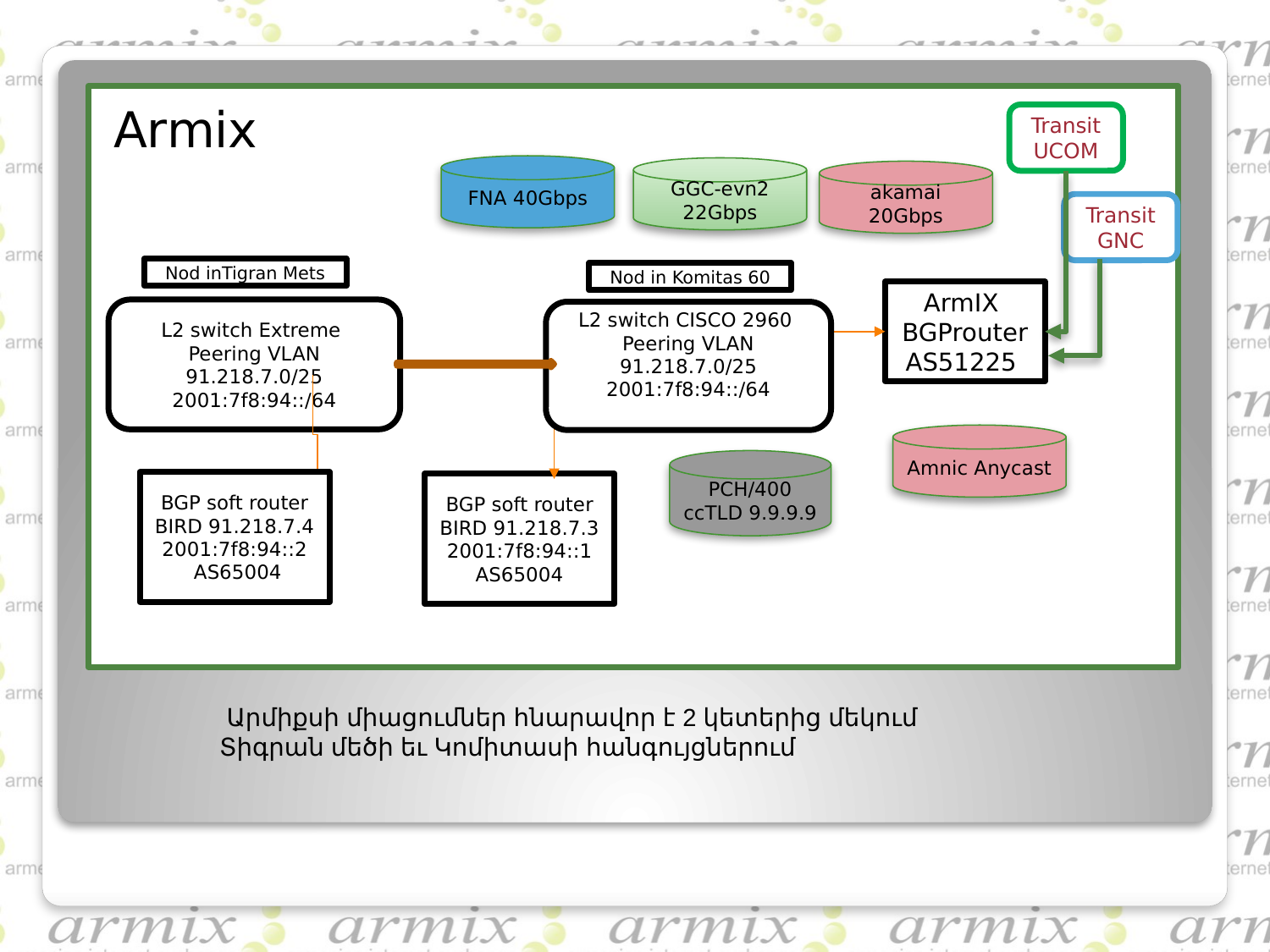

Armix
Transit
UCOM
FNA 40Gbps
GGC-evn2 22Gbps
akamai 20Gbps
Transit
GNC
Nod inTigran Mets
Nod in Komitas 60
ArmIX  BGProuter
AS51225
L2 switch Extreme
Peering VLAN
91.218.7.0/25
2001:7f8:94::/64
L2 switch CISCO 2960
Peering VLAN
91.218.7.0/25
2001:7f8:94::/64

Amnic Anycast
PCH/400 ccTLD 9.9.9.9
BGP soft router
BIRD 91.218.7.4
2001:7f8:94::2
 AS65004
BGP soft router
BIRD 91.218.7.3
2001:7f8:94::1
AS65004
 Արմիքսի միացումներ հնարավոր է 2 կետերից մեկում
Տիգրան մեծի եւ Կոմիտասի հանգույցներում